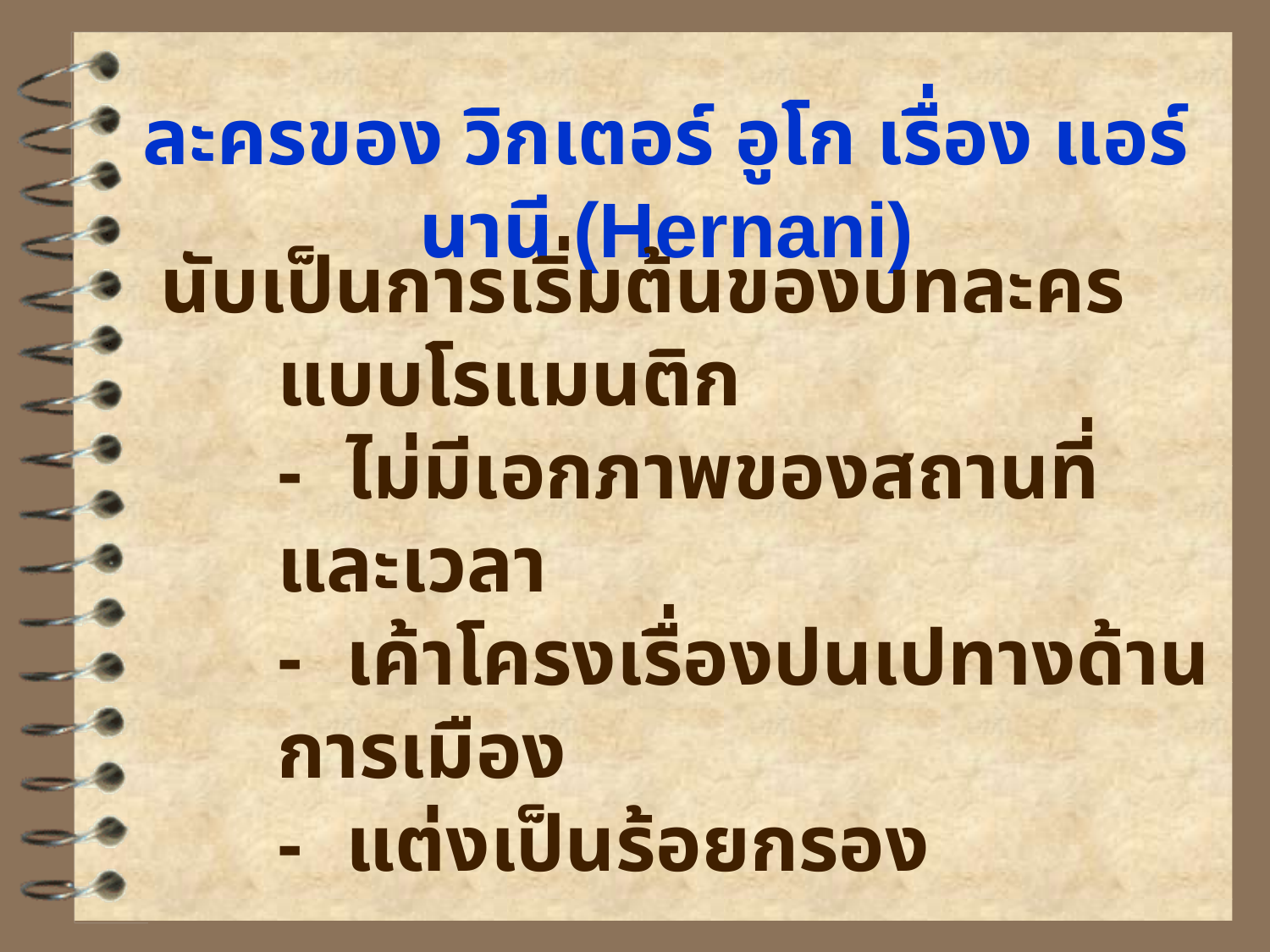

# ละครของ วิกเตอร์ อูโก เรื่อง แอร์นานี (Hernani)
นับเป็นการเริ่มต้นของบทละครแบบโรแมนติก
-  ไม่มีเอกภาพของสถานที่และเวลา
-  เค้าโครงเรื่องปนเปทางด้านการเมือง
-  แต่งเป็นร้อยกรอง